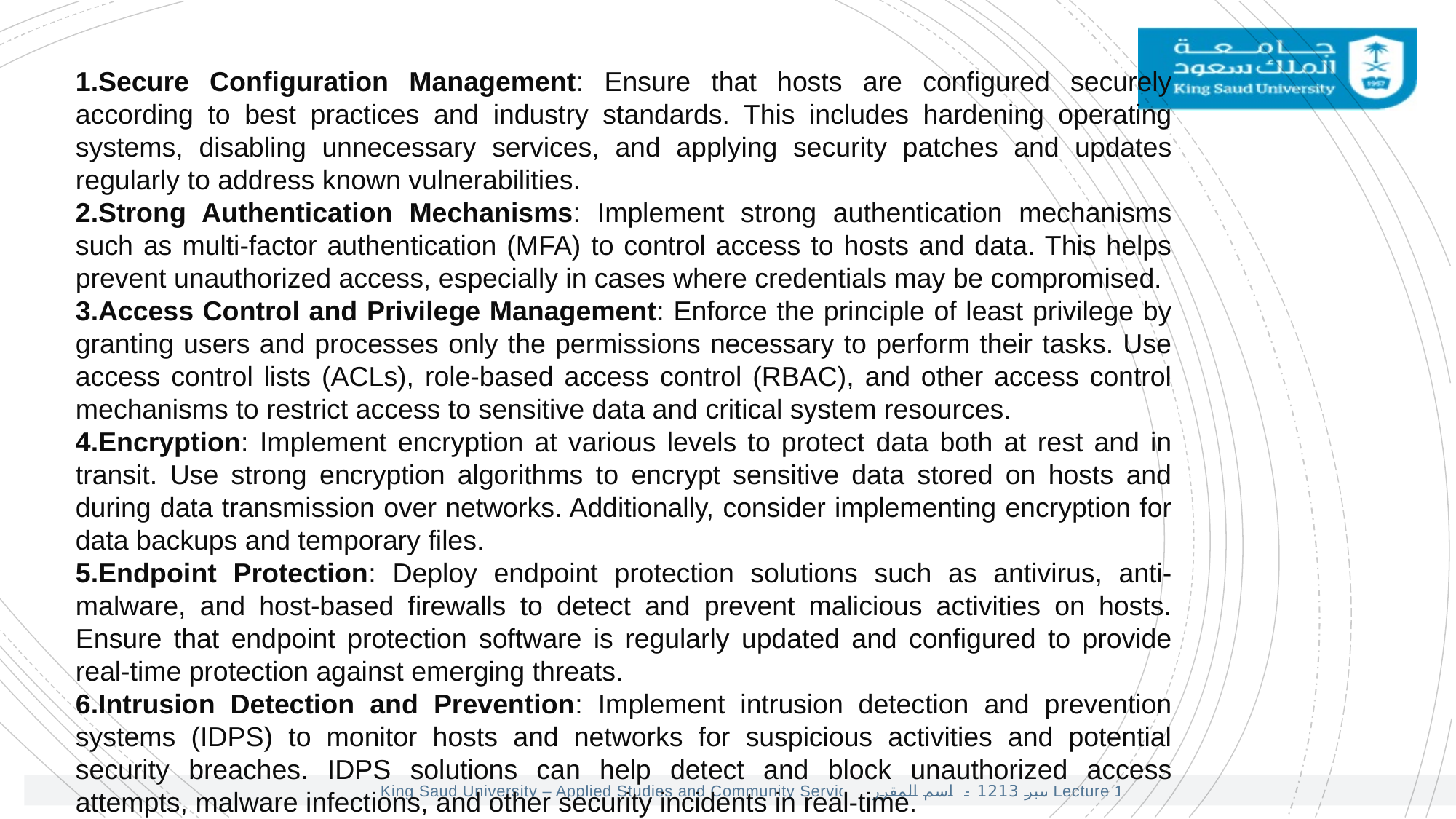

Secure Configuration Management: Ensure that hosts are configured securely according to best practices and industry standards. This includes hardening operating systems, disabling unnecessary services, and applying security patches and updates regularly to address known vulnerabilities.
Strong Authentication Mechanisms: Implement strong authentication mechanisms such as multi-factor authentication (MFA) to control access to hosts and data. This helps prevent unauthorized access, especially in cases where credentials may be compromised.
Access Control and Privilege Management: Enforce the principle of least privilege by granting users and processes only the permissions necessary to perform their tasks. Use access control lists (ACLs), role-based access control (RBAC), and other access control mechanisms to restrict access to sensitive data and critical system resources.
Encryption: Implement encryption at various levels to protect data both at rest and in transit. Use strong encryption algorithms to encrypt sensitive data stored on hosts and during data transmission over networks. Additionally, consider implementing encryption for data backups and temporary files.
Endpoint Protection: Deploy endpoint protection solutions such as antivirus, anti-malware, and host-based firewalls to detect and prevent malicious activities on hosts. Ensure that endpoint protection software is regularly updated and configured to provide real-time protection against emerging threats.
Intrusion Detection and Prevention: Implement intrusion detection and prevention systems (IDPS) to monitor hosts and networks for suspicious activities and potential security breaches. IDPS solutions can help detect and block unauthorized access attempts, malware infections, and other security incidents in real-time.